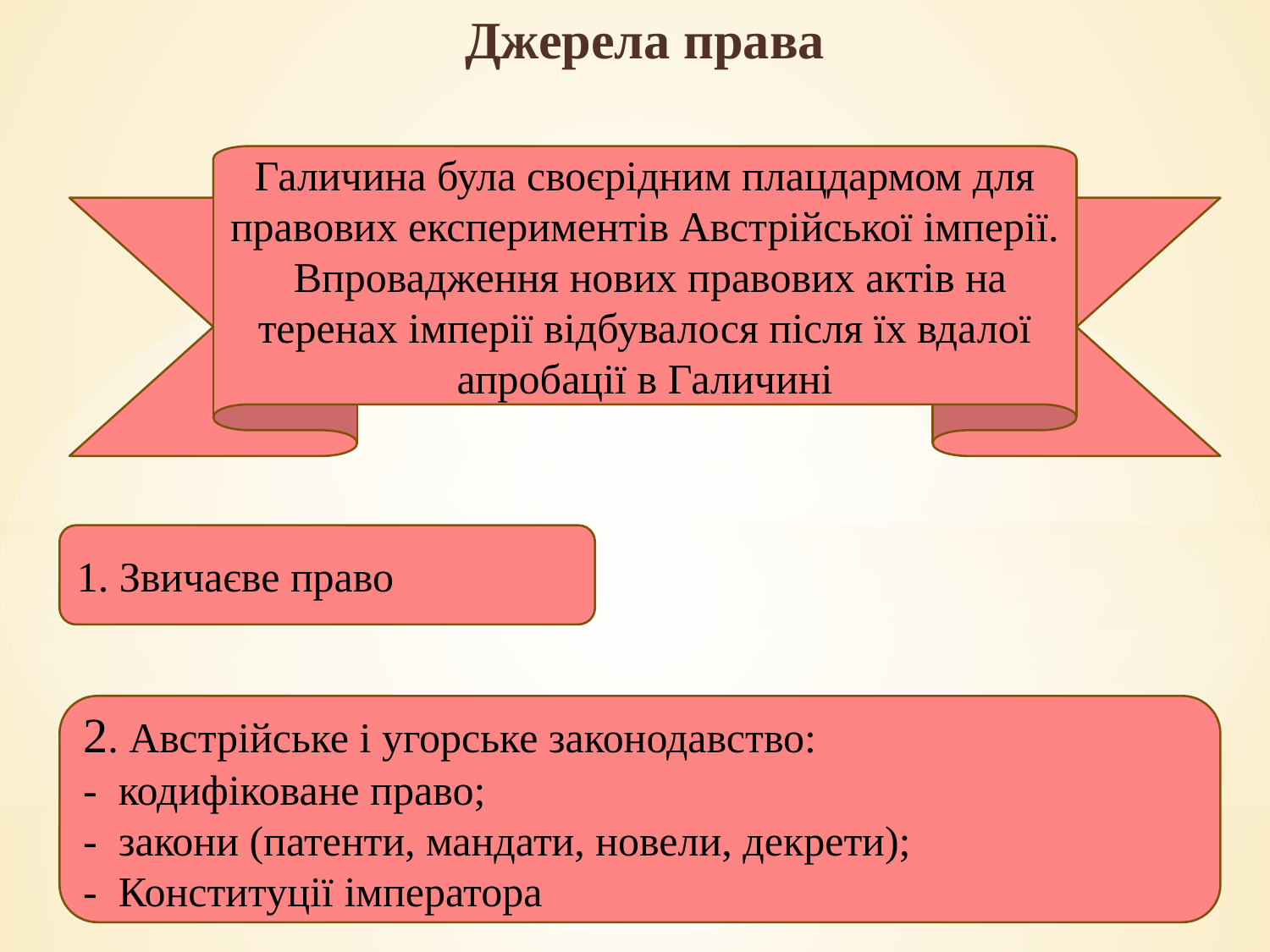

# Джерела права
Галичина була своєрідним плацдармом для правових експериментів Австрійської імперії.  Впровадження нових правових актів на теренах імперії відбувалося після їх вдалої апробації в Галичині
1. Звичаєве право
2. Австрійське і угорське законодавство:
-  кодифіковане право;
-  закони (патенти, мандати, новели, декрети);
-  Конституції імператора